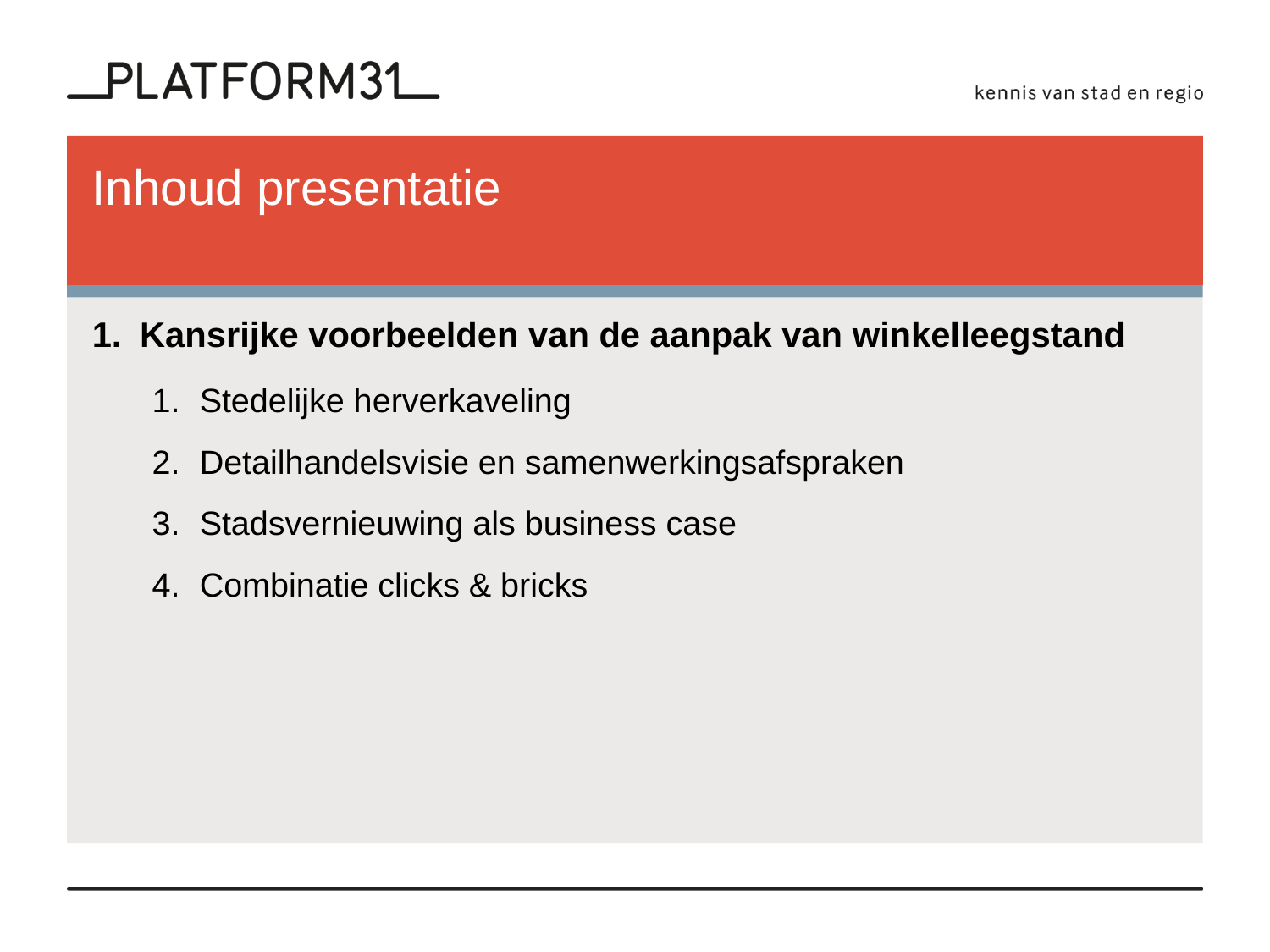

# Inhoud presentatie
Kansrijke voorbeelden van de aanpak van winkelleegstand
Stedelijke herverkaveling
Detailhandelsvisie en samenwerkingsafspraken
Stadsvernieuwing als business case
Combinatie clicks & bricks